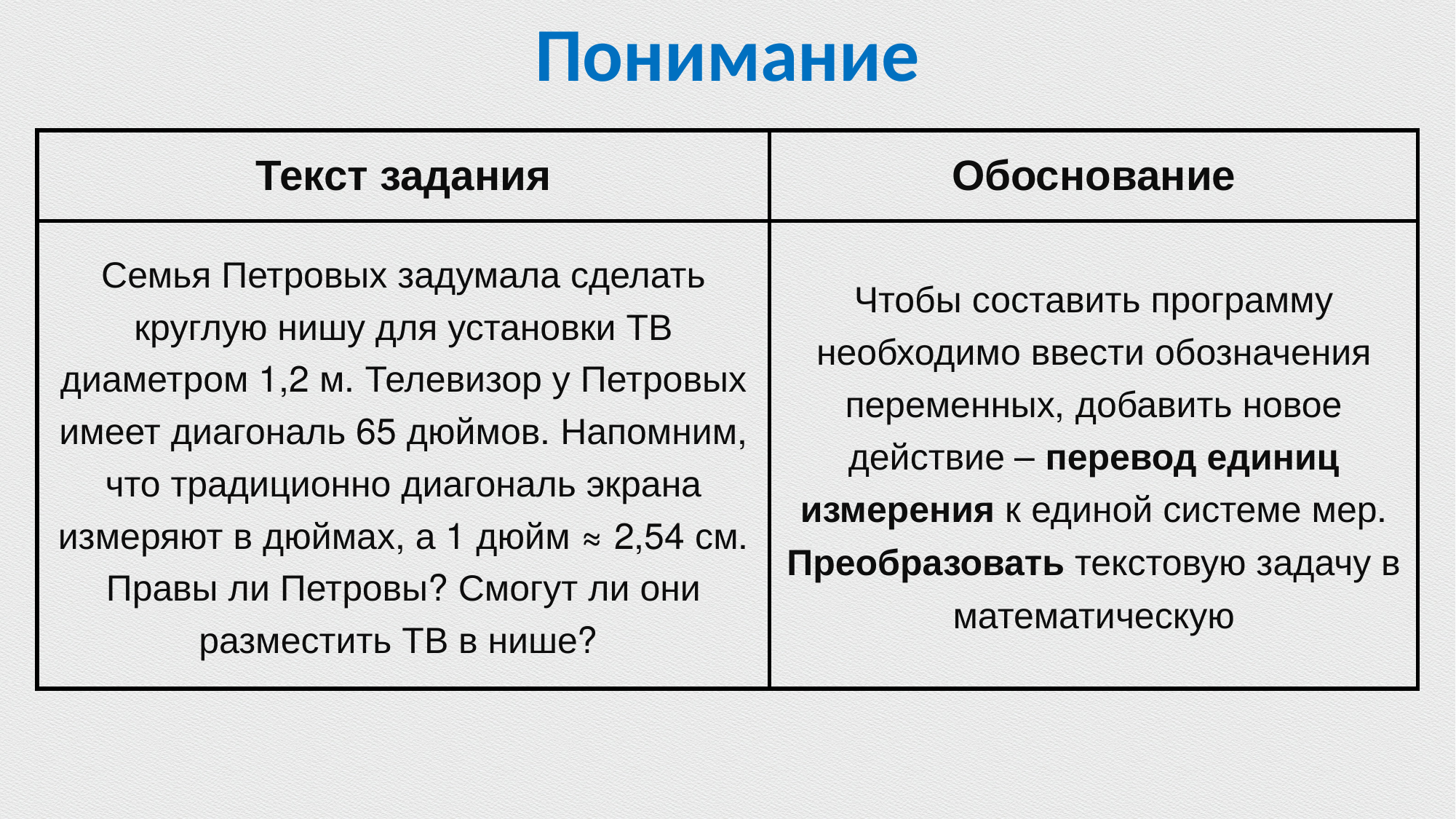

Понимание
| Текст задания | Обоснование |
| --- | --- |
| Семья Петровых задумала сделать круглую нишу для установки ТВ диаметром 1,2 м. Телевизор у Петровых имеет диагональ 65 дюймов. Напомним, что традиционно диагональ экрана измеряют в дюймах, а 1 дюйм ≈ 2,54 см. Правы ли Петровы? Смогут ли они разместить ТВ в нише? | Чтобы составить программу необходимо ввести обозначения переменных, добавить новое действие – перевод единиц измерения к единой системе мер. Преобразовать текстовую задачу в математическую |